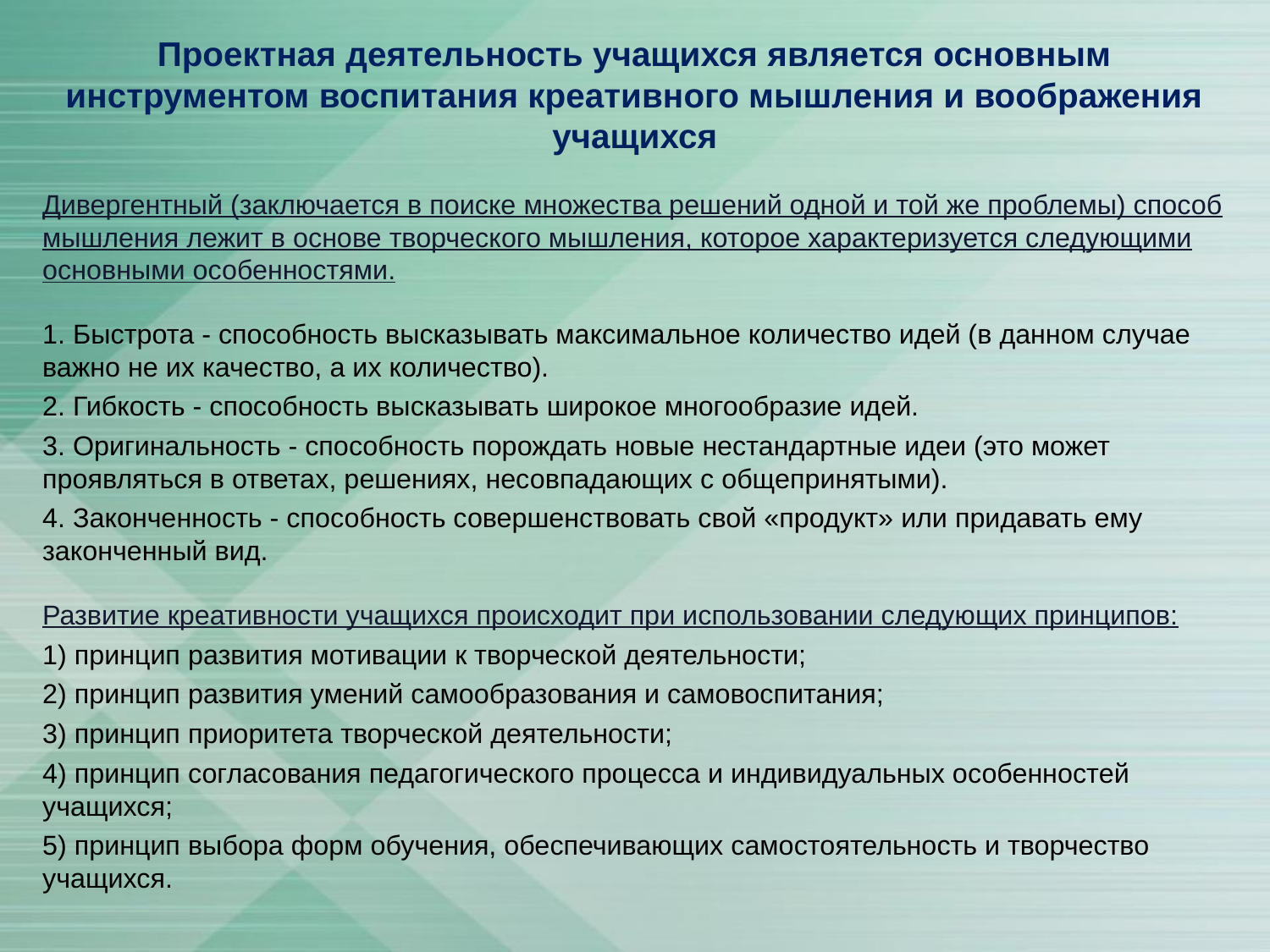

Проектная деятельность учащихся является основным инструментом воспитания креативного мышления и воображения учащихся

Дивергентный (заключается в поиске множества решений одной и той же проблемы) способ мышления лежит в основе творческого мышления, которое характеризуется следующими основными особенностями.

1. Быстрота - способность высказывать максимальное количество идей (в данном случае важно не их качество, а их количество).
2. Гибкость - способность высказывать широкое многообразие идей.
3. Оригинальность - способность порождать новые нестандартные идеи (это может проявляться в ответах, решениях, несовпадающих с общепринятыми).
4. Законченность - способность совершенствовать свой «продукт» или придавать ему законченный вид.

Развитие креативности учащихся происходит при использовании следующих принципов:
1) принцип развития мотивации к творческой деятельности;
2) принцип развития умений самообразования и самовоспитания;
3) принцип приоритета творческой деятельности;
4) принцип согласования педагогического процесса и индивидуальных особенностей учащихся;
5) принцип выбора форм обучения, обеспечивающих самостоятельность и творчество учащихся.